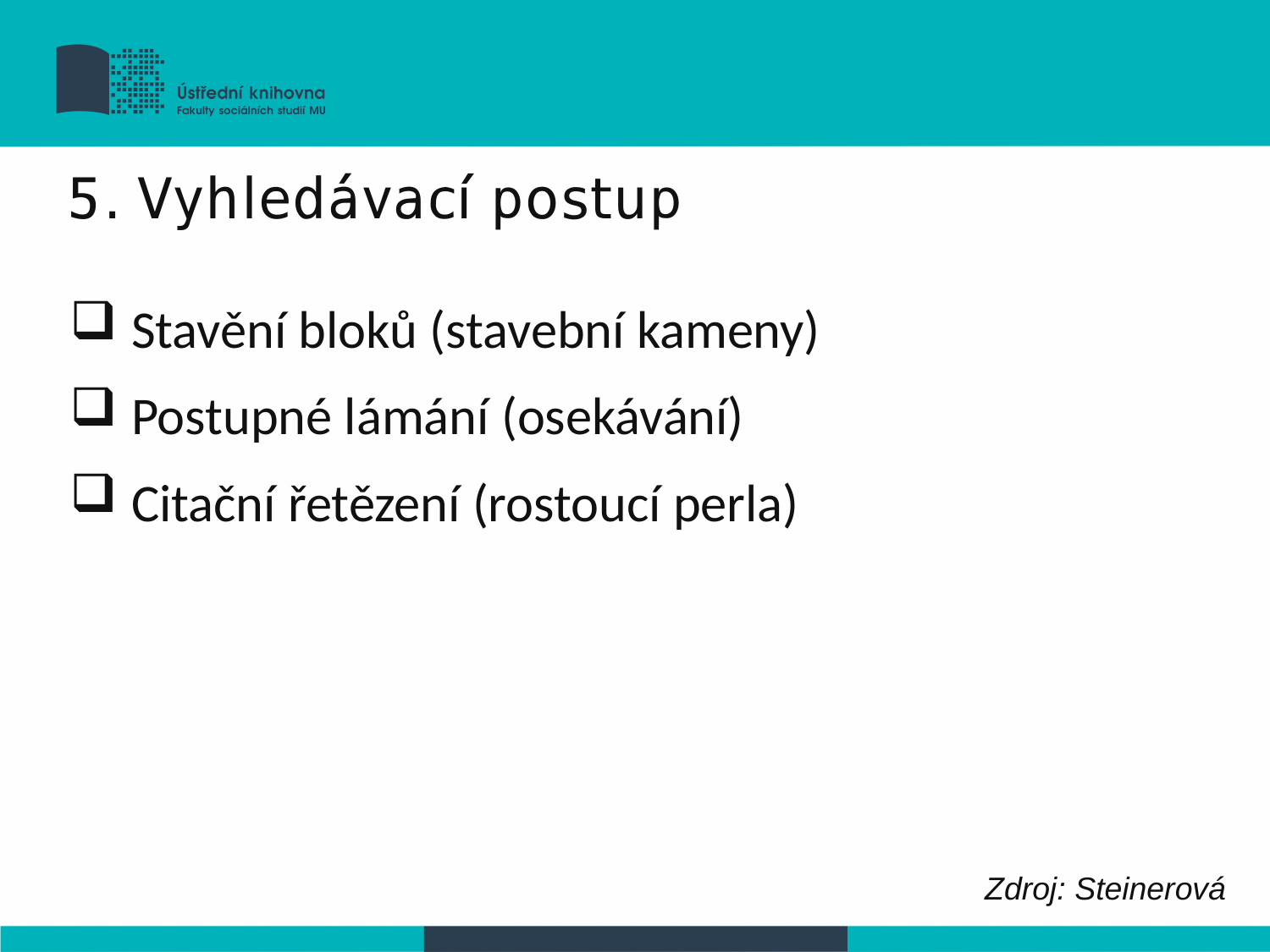

# 5. Vyhledávací postup
Stavění bloků (stavební kameny)
Postupné lámání (osekávání)
Citační řetězení (rostoucí perla)

Zdroj: Steinerová